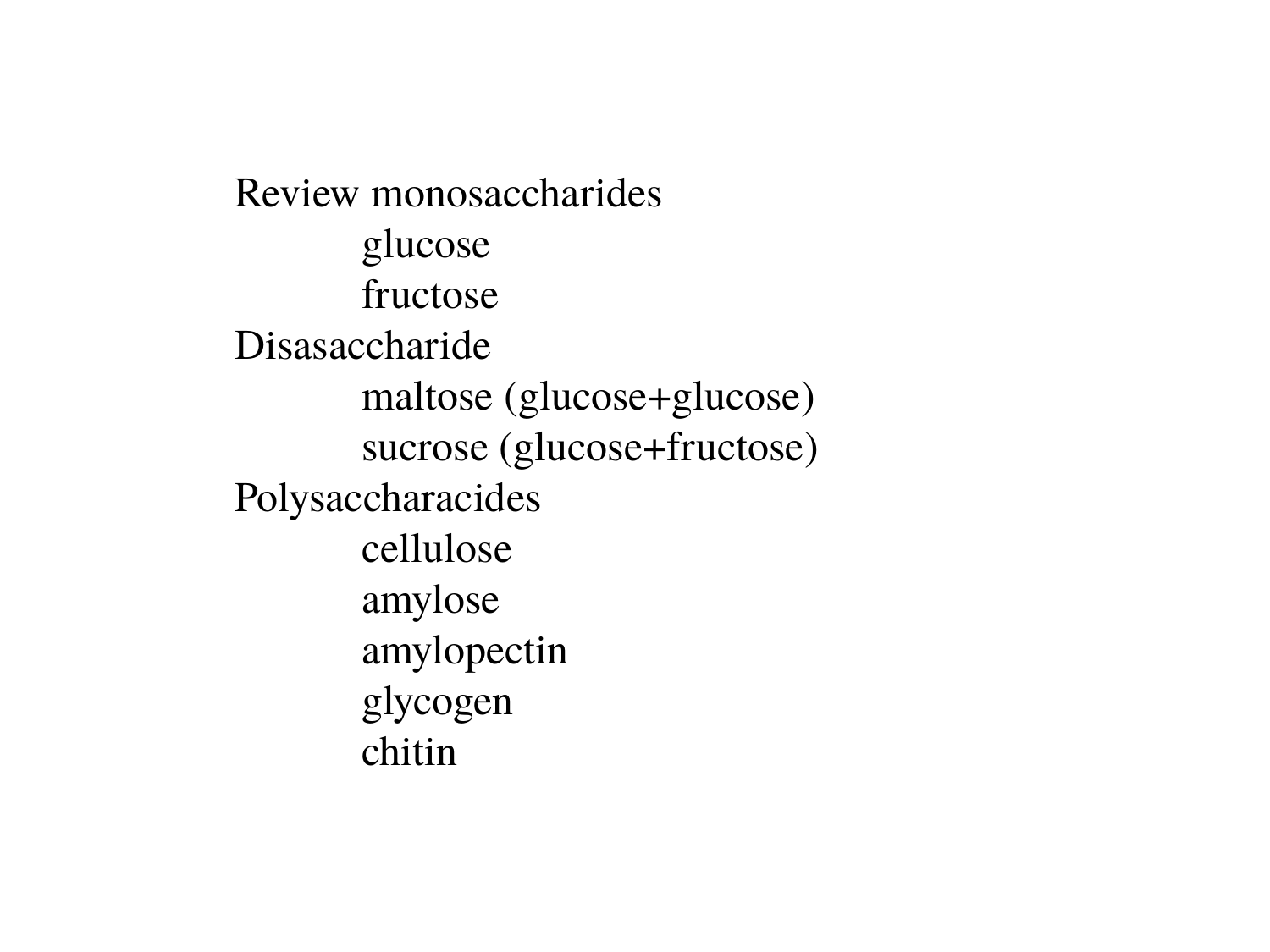

Review monosaccharides
	glucose
	fructose
Disasaccharide
	maltose (glucose+glucose)
	sucrose (glucose+fructose)
Polysaccharacides
	cellulose
	amylose
	amylopectin
	glycogen
	chitin